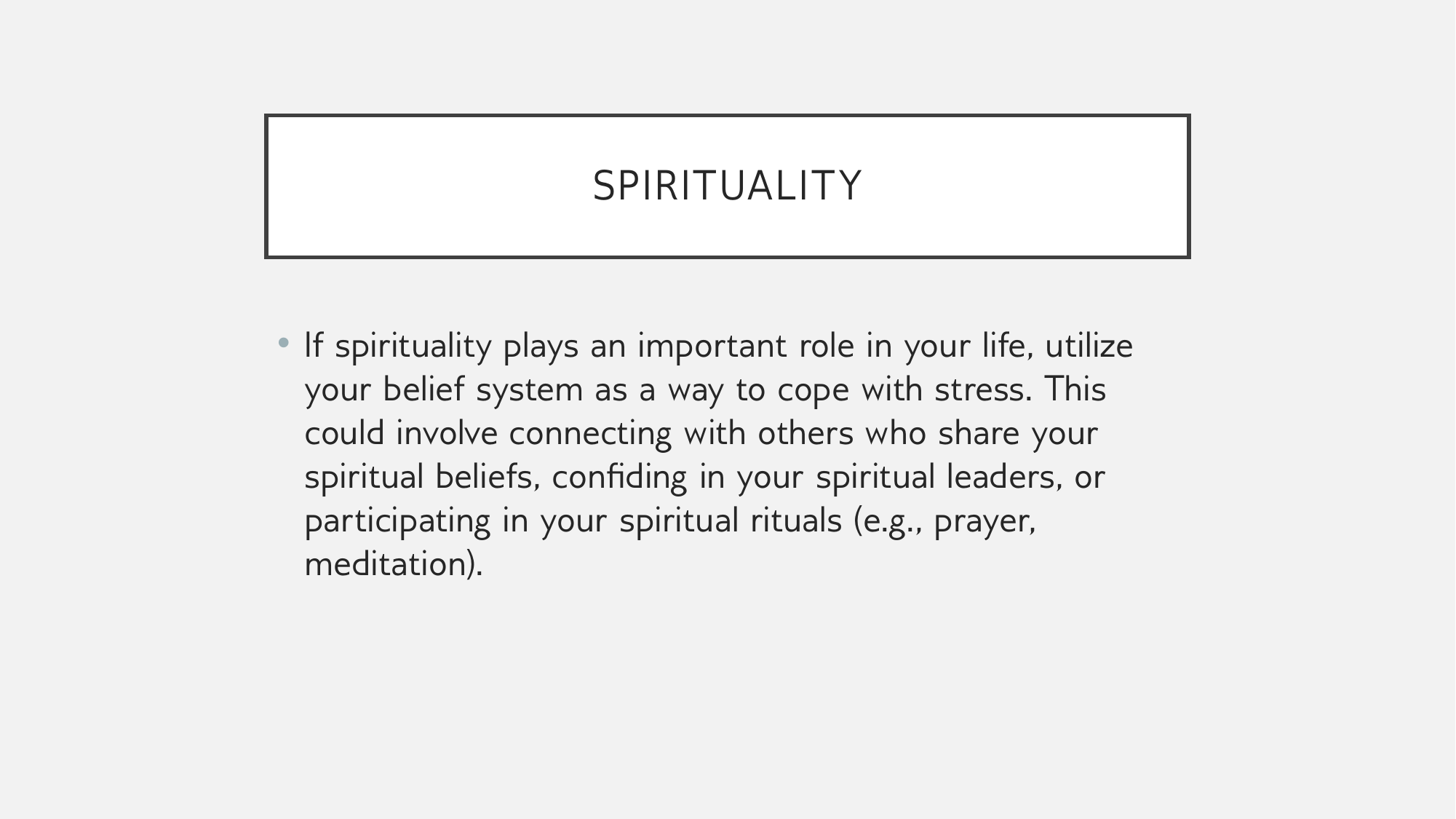

# spirituality
If spirituality plays an important role in your life, utilize your belief system as a way to cope with stress. This could involve connecting with others who share your spiritual beliefs, confiding in your spiritual leaders, or participating in your spiritual rituals (e.g., prayer, meditation).